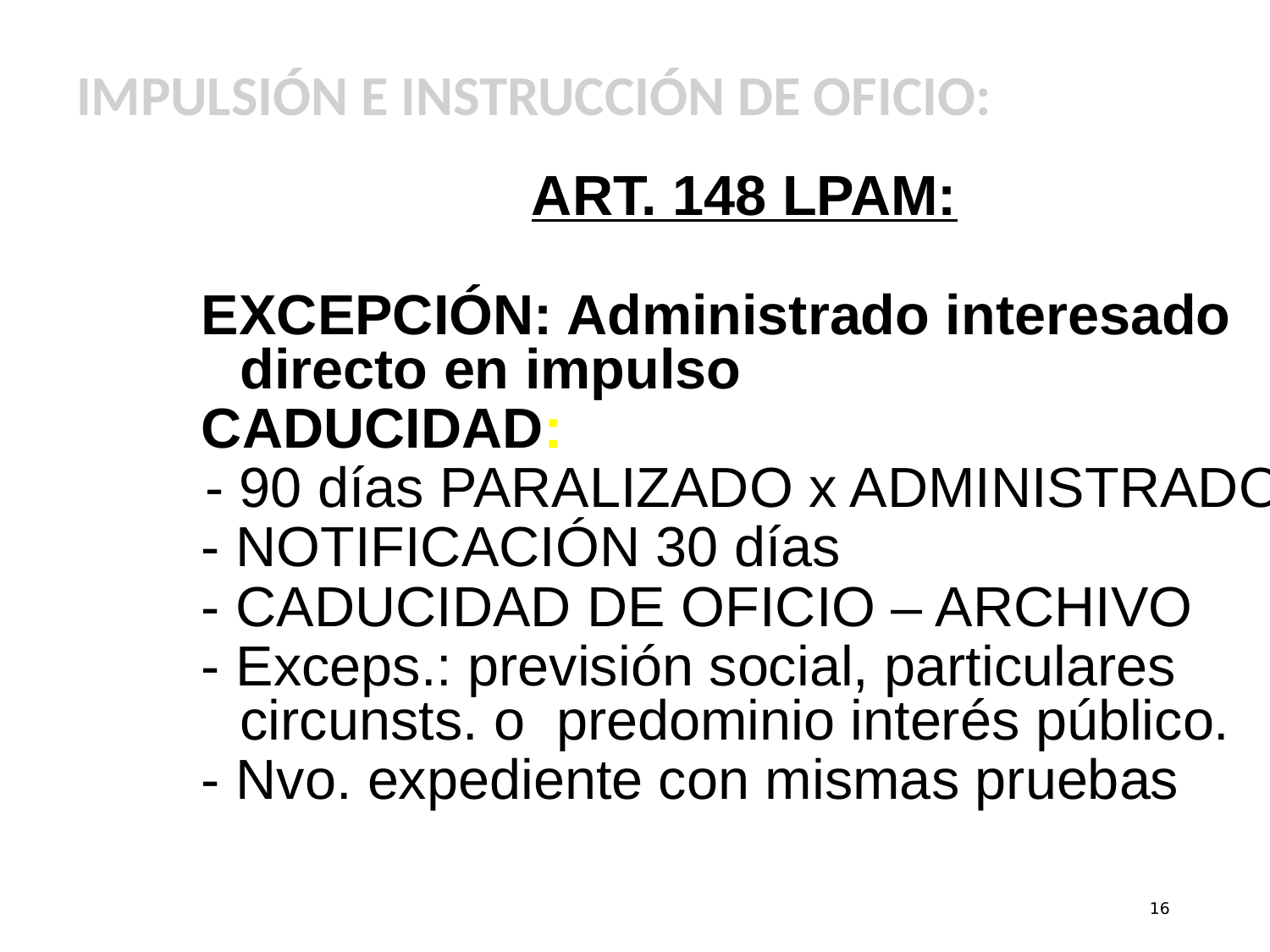

# IMPULSIÓN E INSTRUCCIÓN DE OFICIO:
ART. 148 LPAM:

EXCEPCIÓN: Administrado interesado directo en impulso
CADUCIDAD:
- 90 días PARALIZADO x ADMINISTRADO
- NOTIFICACIÓN 30 días
- CADUCIDAD DE OFICIO – ARCHIVO
- Exceps.: previsión social, particulares circunsts. o  predominio interés público.
- Nvo. expediente con mismas pruebas

16